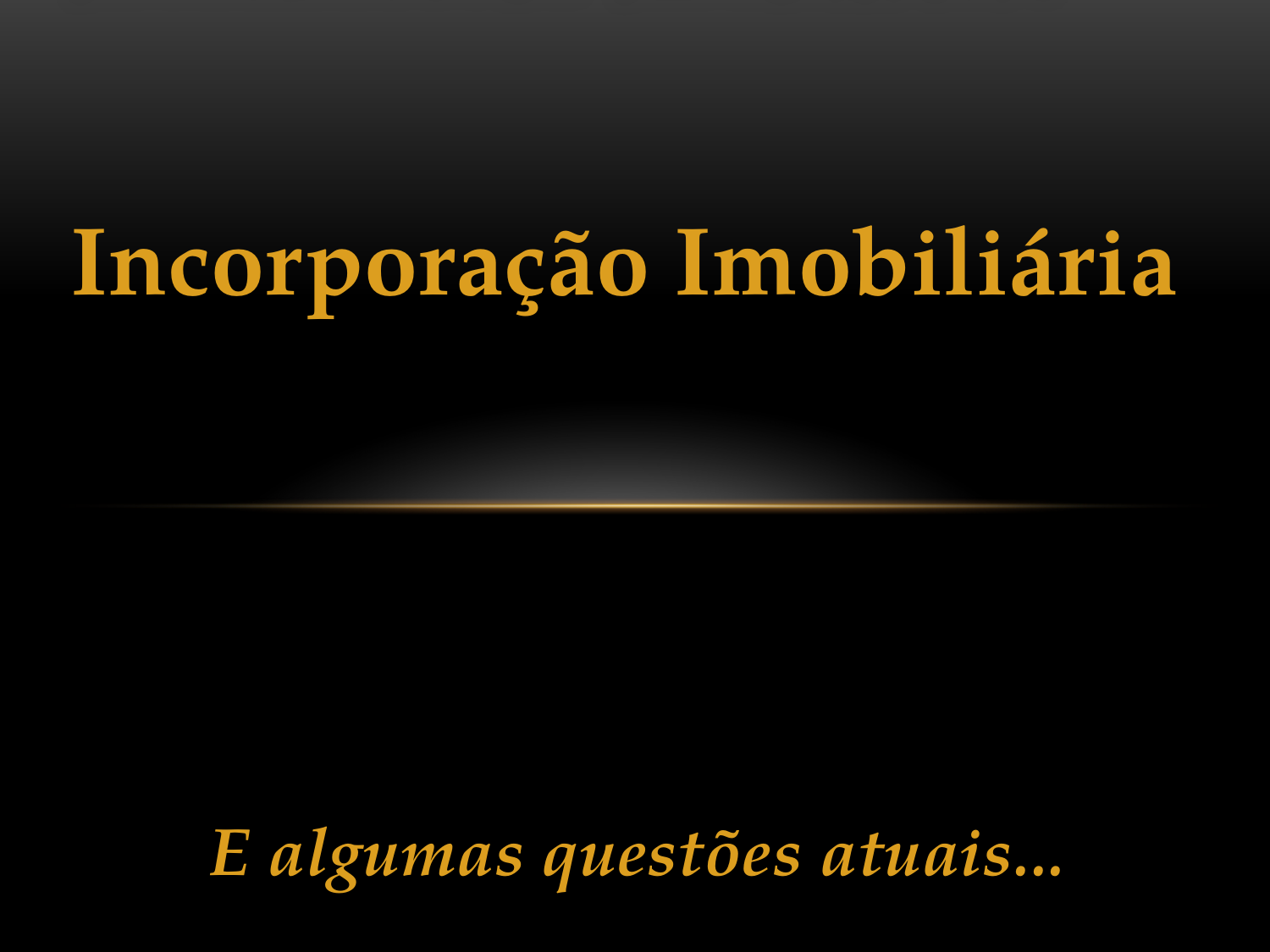

Incorporação Imobiliária

E algumas questões atuais...

#